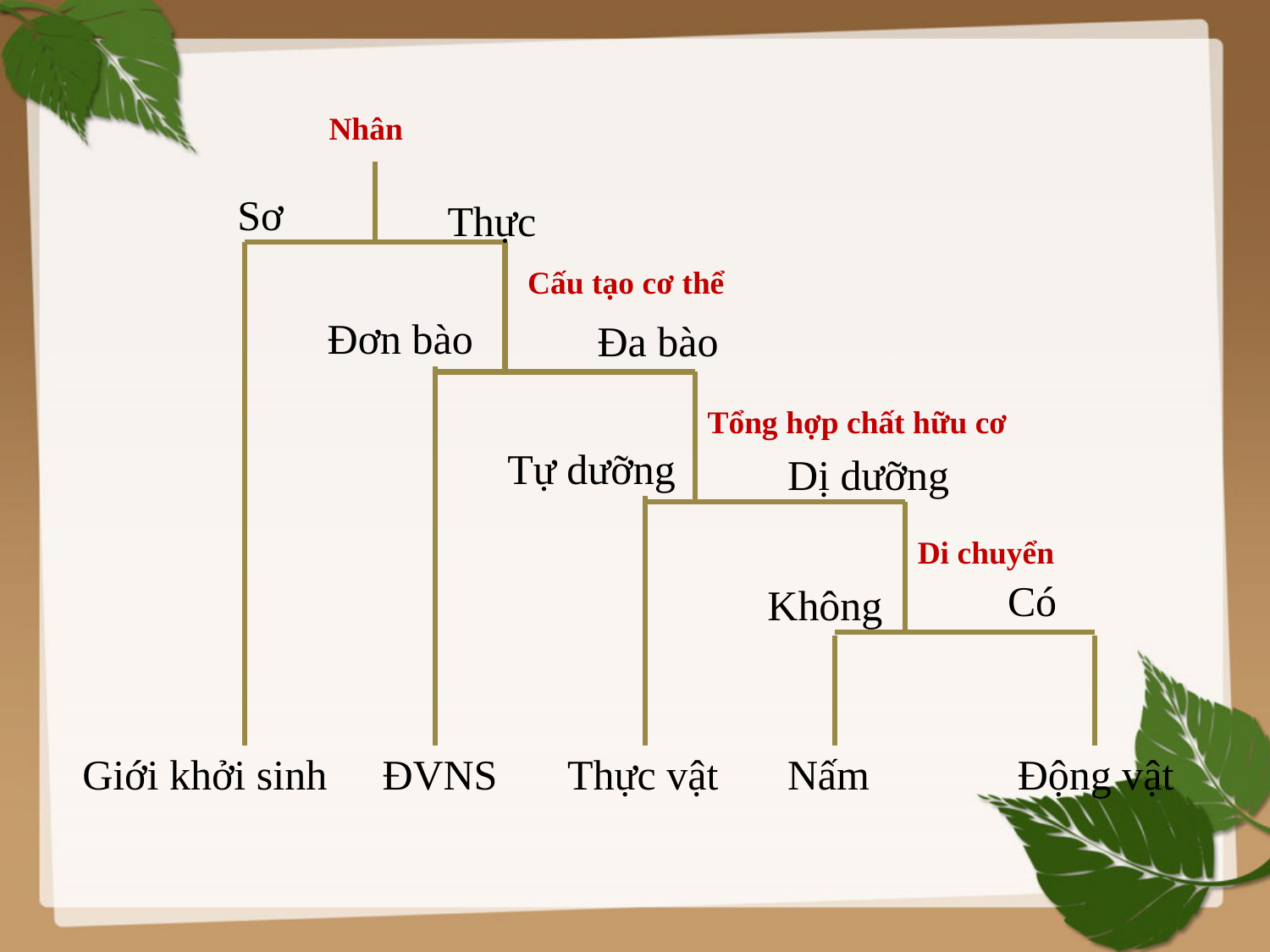

Nhân
Sơ
Thực
Cấu tạo cơ thể
Đơn bào
Đa bào
Tổng hợp chất hữu cơ
Tự dưỡng
Dị dưỡng
Di chuyển
Có
Không
Động vật
Giới khởi sinh
ĐVNS
Thực vật
Nấm